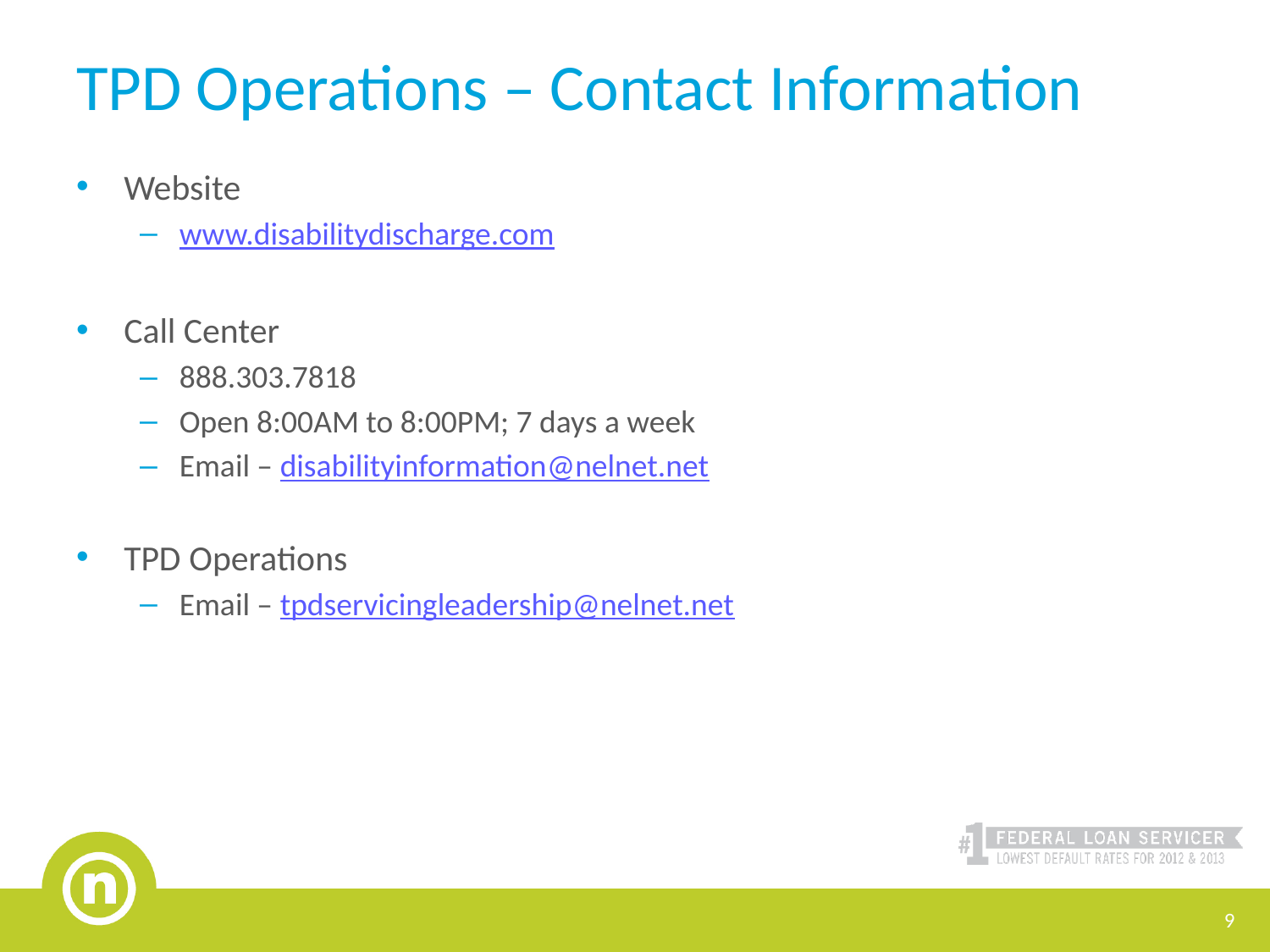

# TPD Operations – Contact Information
Website
www.disabilitydischarge.com

Call Center
888.303.7818
Open 8:00AM to 8:00PM; 7 days a week
Email – disabilityinformation@nelnet.net

TPD Operations
Email – tpdservicingleadership@nelnet.net